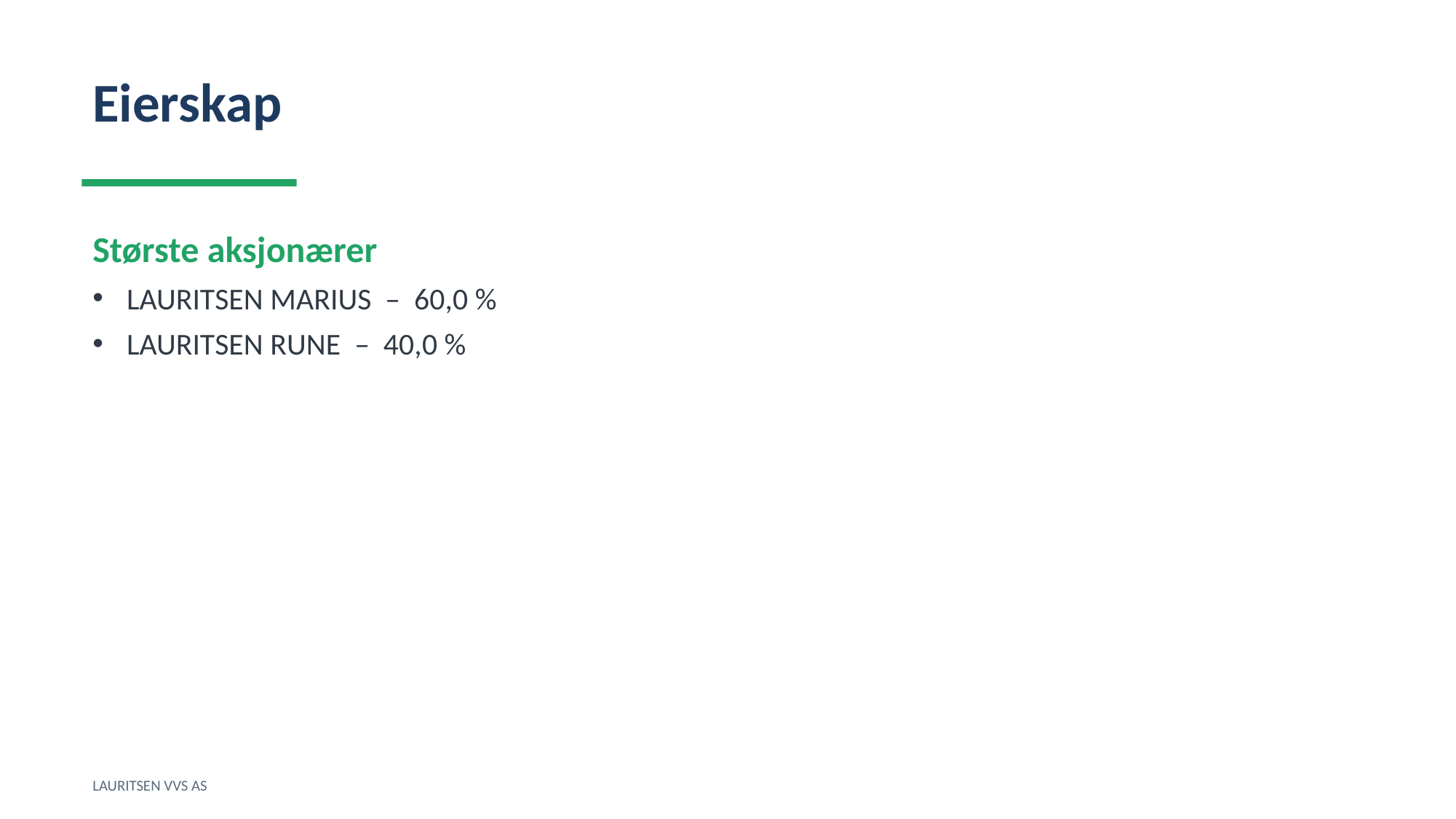

Eierskap

Største aksjonærer
LAURITSEN MARIUS  –  60,0 %
LAURITSEN RUNE  –  40,0 %
LAURITSEN VVS AS